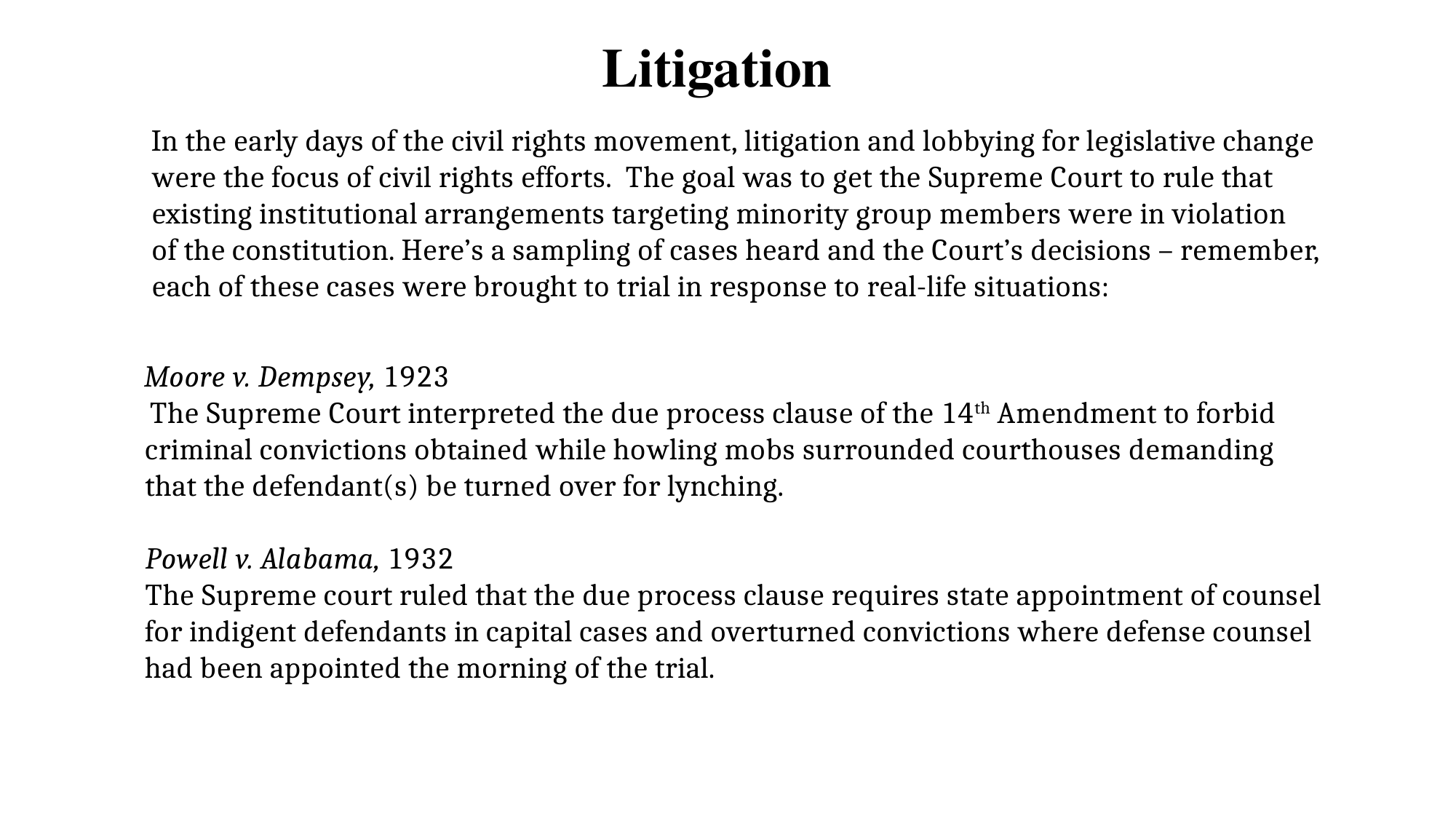

Litigation
In the early days of the civil rights movement, litigation and lobbying for legislative change
were the focus of civil rights efforts.  The goal was to get the Supreme Court to rule that
existing institutional arrangements targeting minority group members were in violation
of the constitution. Here’s a sampling of cases heard and the Court’s decisions – remember,
each of these cases were brought to trial in response to real-life situations:
Moore v. Dempsey, 1923
 The Supreme Court interpreted the due process clause of the 14th Amendment to forbid
criminal convictions obtained while howling mobs surrounded courthouses demanding
that the defendant(s) be turned over for lynching.

Powell v. Alabama, 1932
The Supreme court ruled that the due process clause requires state appointment of counsel
for indigent defendants in capital cases and overturned convictions where defense counsel
had been appointed the morning of the trial.